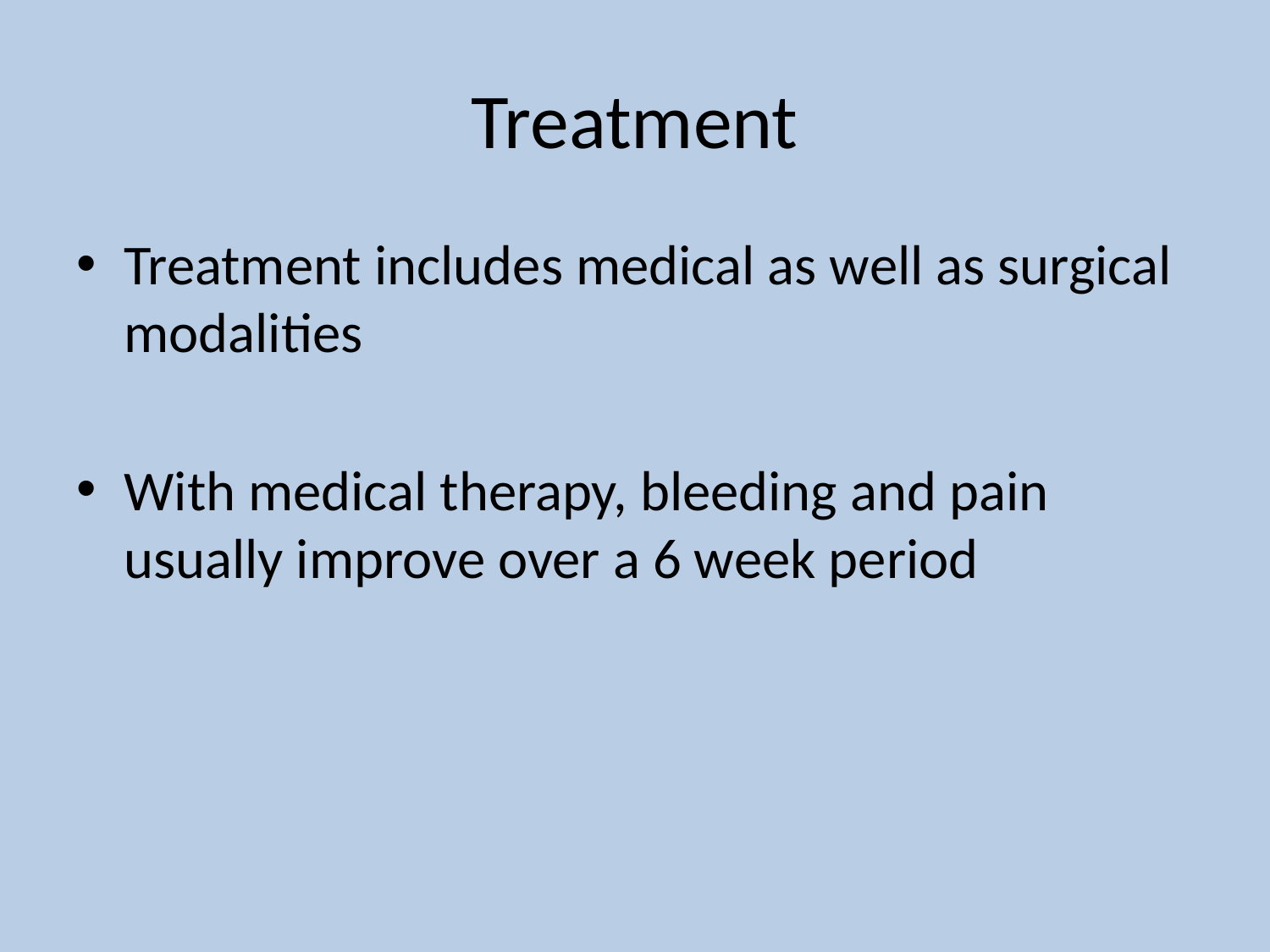

# Treatment
Treatment includes medical as well as surgical modalities

With medical therapy, bleeding and pain usually improve over a 6 week period